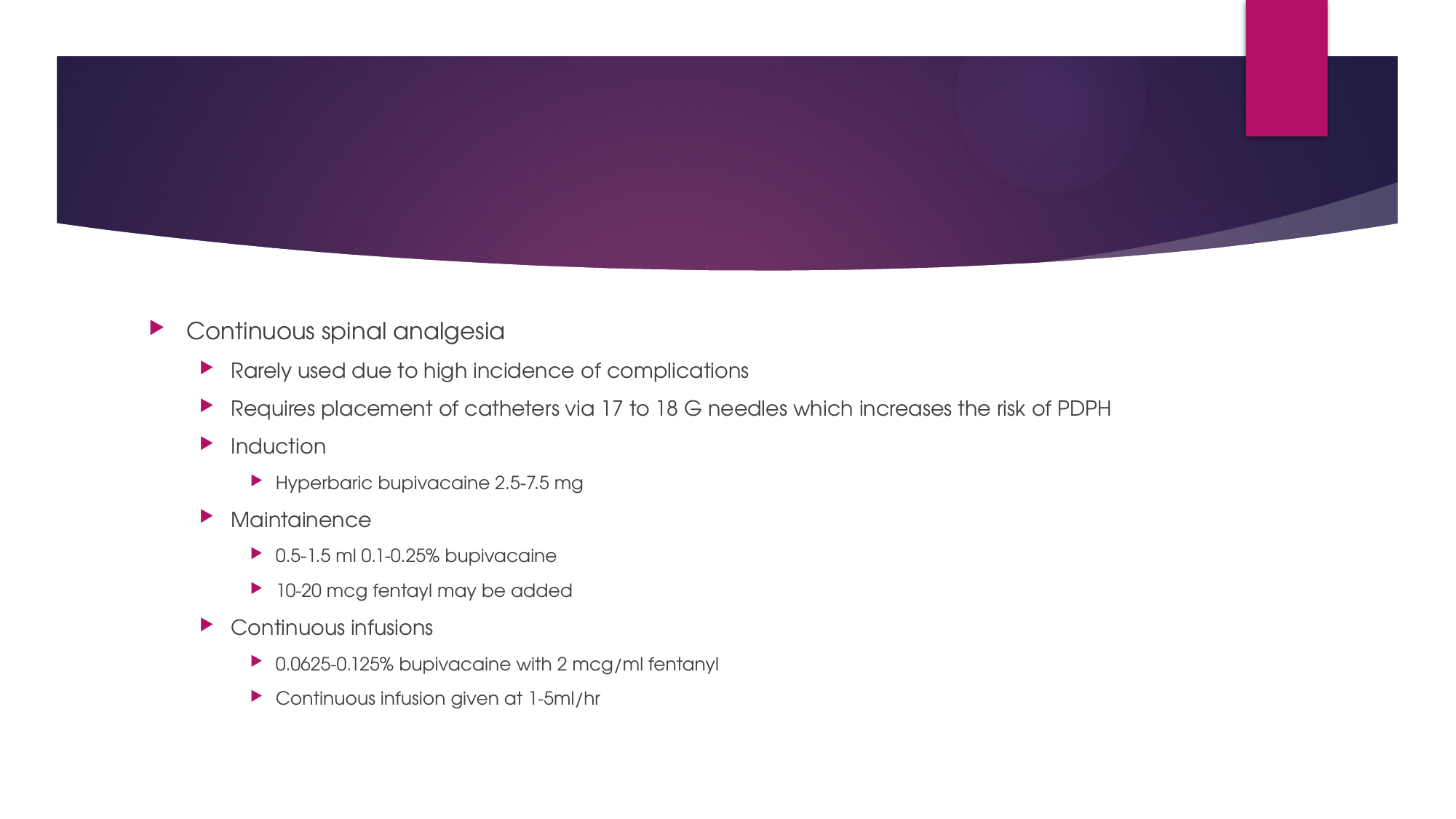

#
Continuous spinal analgesia
Rarely used due to high incidence of complications
Requires placement of catheters via 17 to 18 G needles which increases the risk of PDPH
Induction
Hyperbaric bupivacaine 2.5-7.5 mg
Maintainence
0.5-1.5 ml 0.1-0.25% bupivacaine
10-20 mcg fentayl may be added
Continuous infusions
0.0625-0.125% bupivacaine with 2 mcg/ml fentanyl
Continuous infusion given at 1-5ml/hr